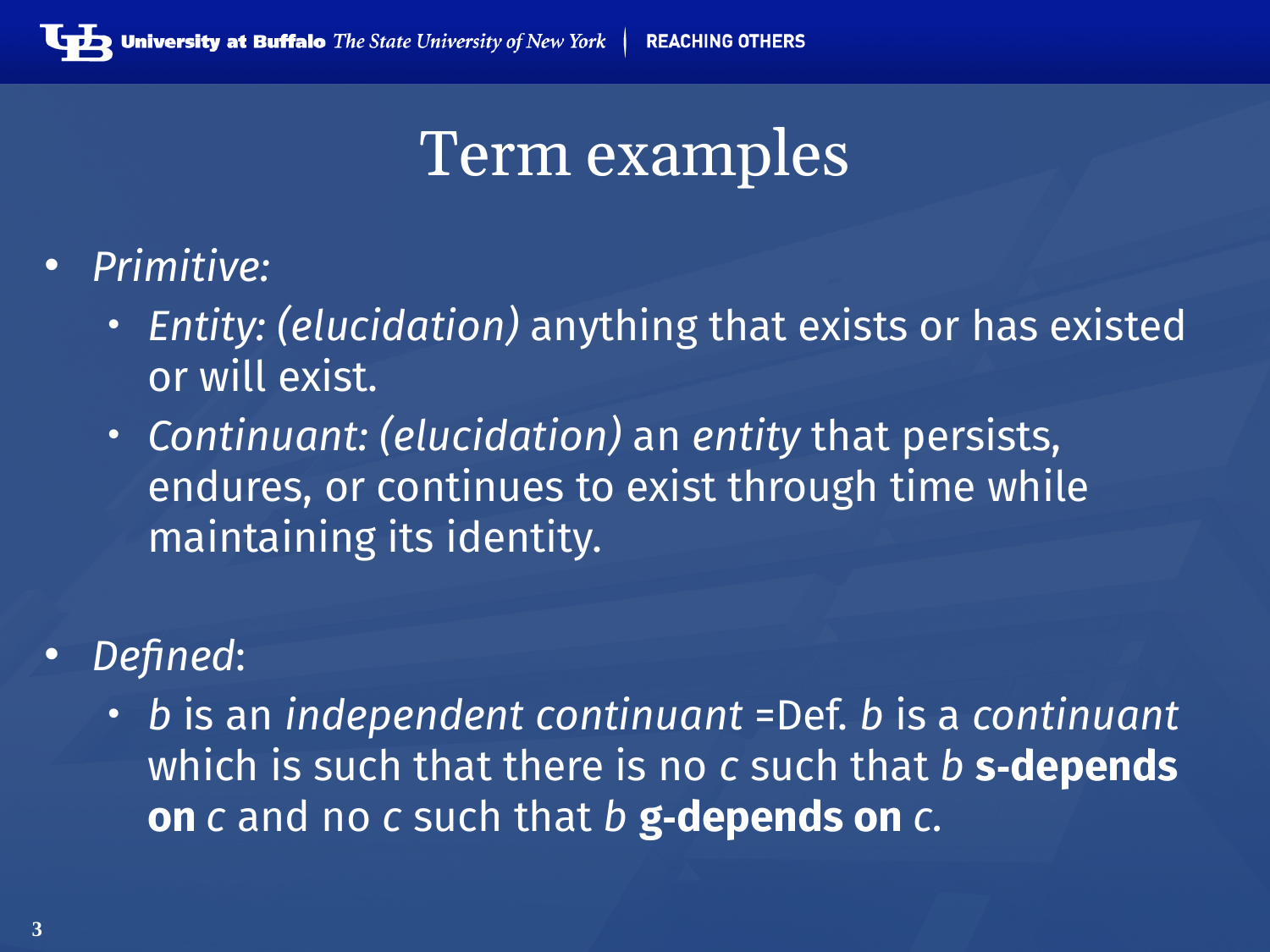

# Term examples
Primitive:
Entity: (elucidation) anything that exists or has existed or will exist.
Continuant: (elucidation) an entity that persists, endures, or continues to exist through time while maintaining its identity.

Defined:
b is an independent continuant =Def. b is a continuant which is such that there is no c such that b s‐depends on c and no c such that b g‐depends on c.

3